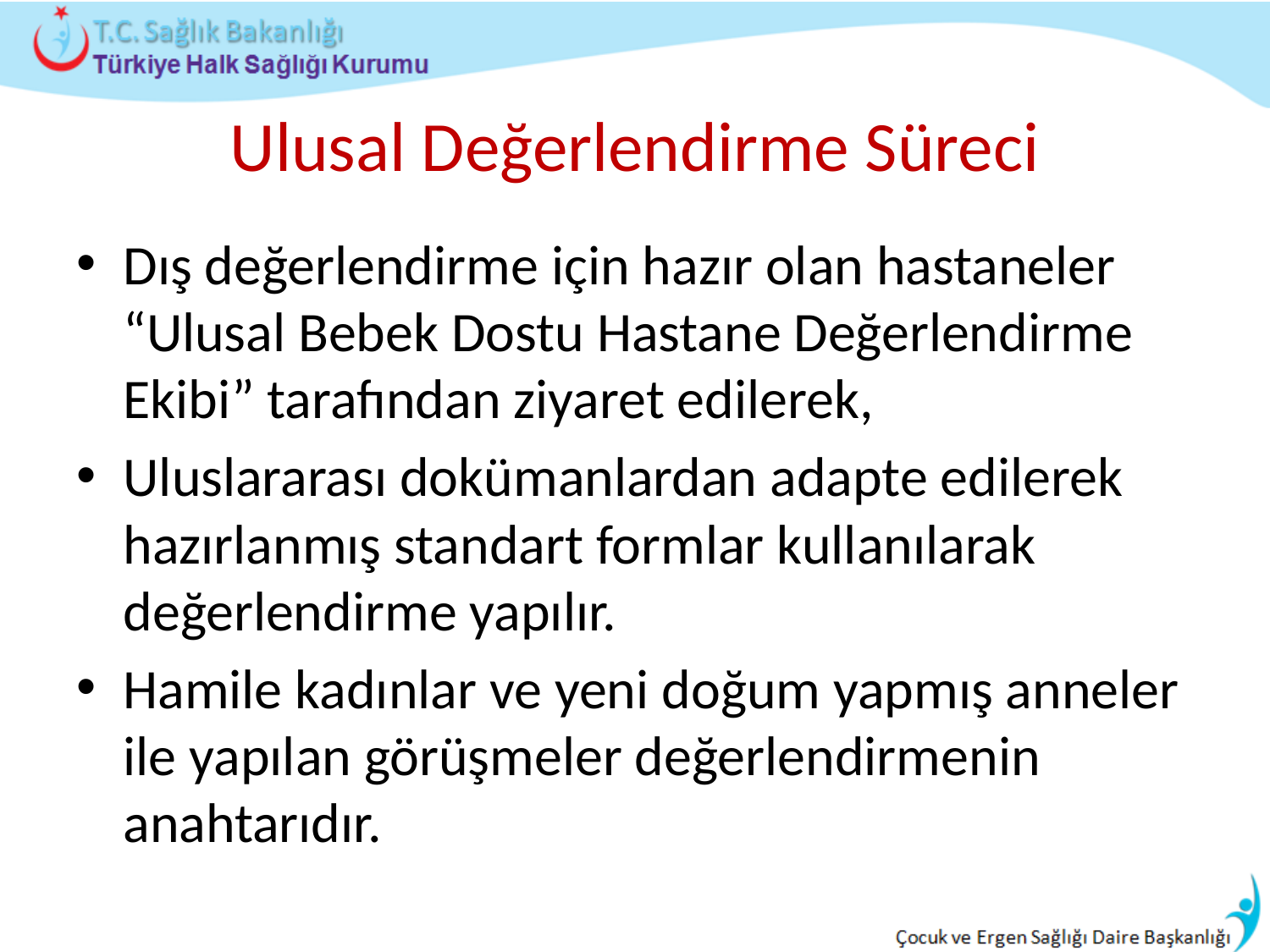

# Ulusal Değerlendirme Süreci
Dış değerlendirme için hazır olan hastaneler “Ulusal Bebek Dostu Hastane Değerlendirme Ekibi” tarafından ziyaret edilerek,
Uluslararası dokümanlardan adapte edilerek hazırlanmış standart formlar kullanılarak değerlendirme yapılır.
Hamile kadınlar ve yeni doğum yapmış anneler ile yapılan görüşmeler değerlendirmenin anahtarıdır.